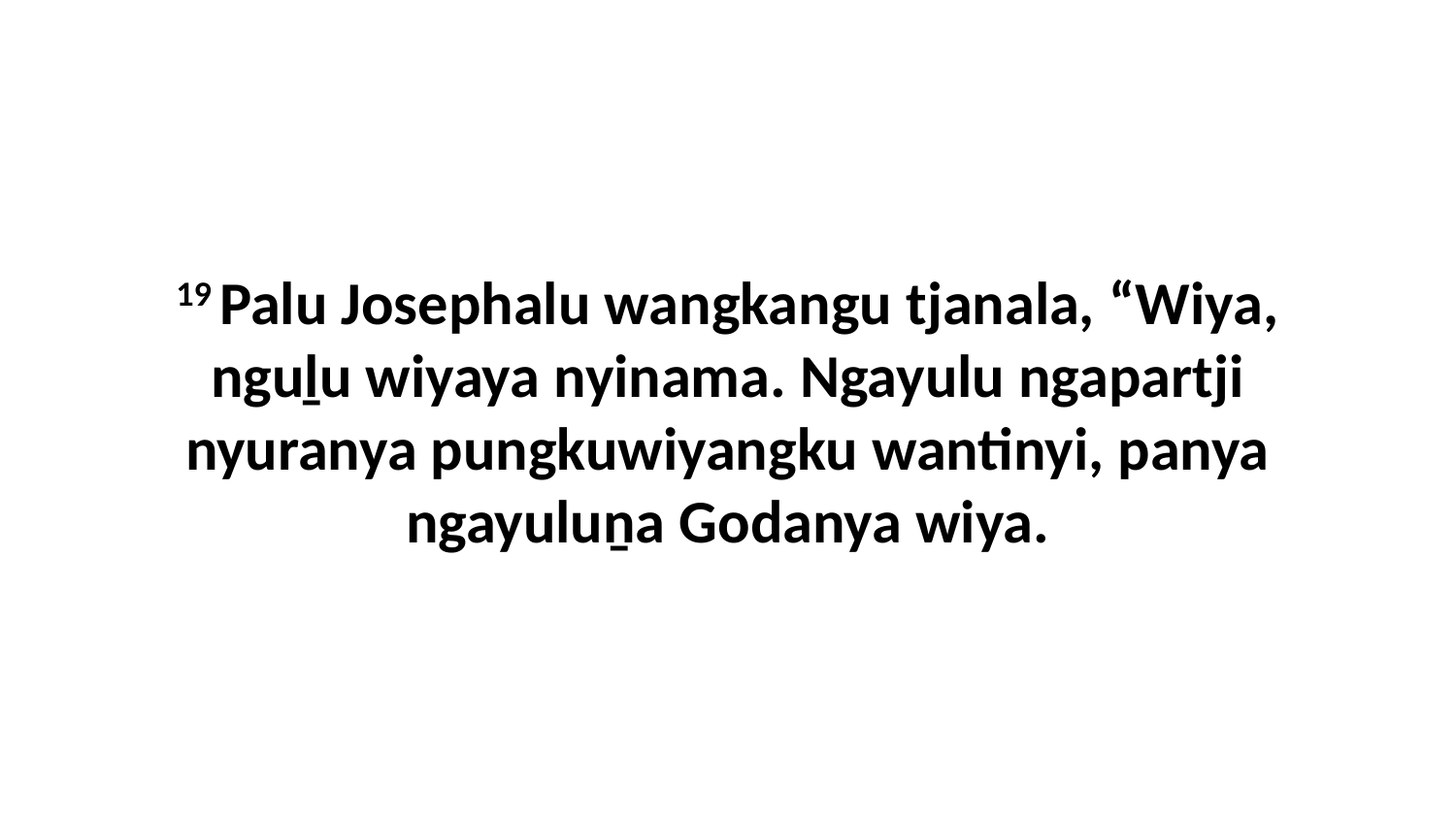

19 Palu Josephalu wangkangu tjanala, “Wiya, nguḻu wiyaya nyinama. Ngayulu ngapartji nyuranya pungkuwiyangku wantinyi, panya ngayuluṉa Godanya wiya.